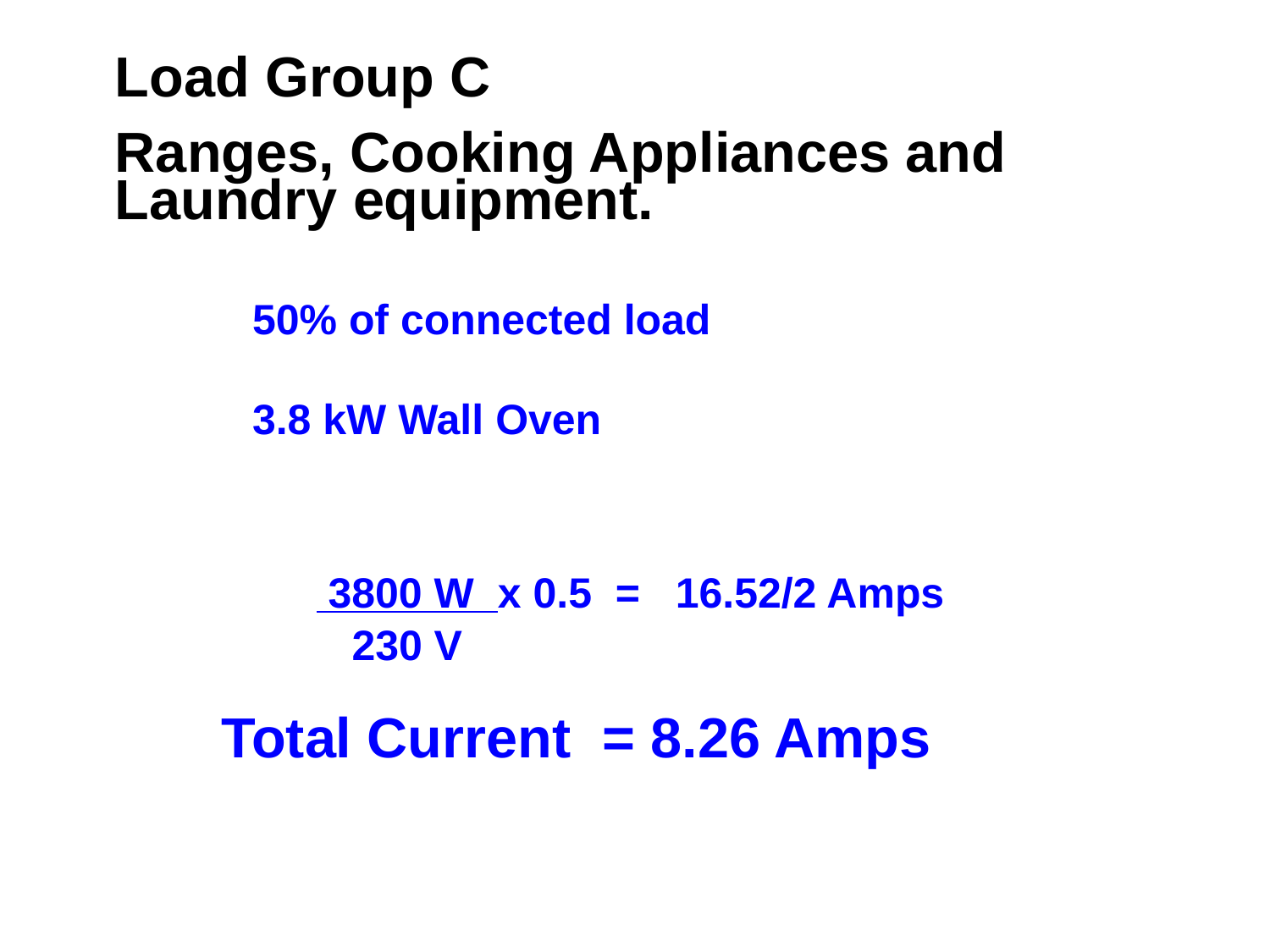

Load Group C
Ranges, Cooking Appliances and Laundry equipment.
50% of connected load
3.8 kW Wall Oven

               3800 W  x 0.5  =   16.52/2 Amps
                 230 V

Total Current  = 8.26 Amps